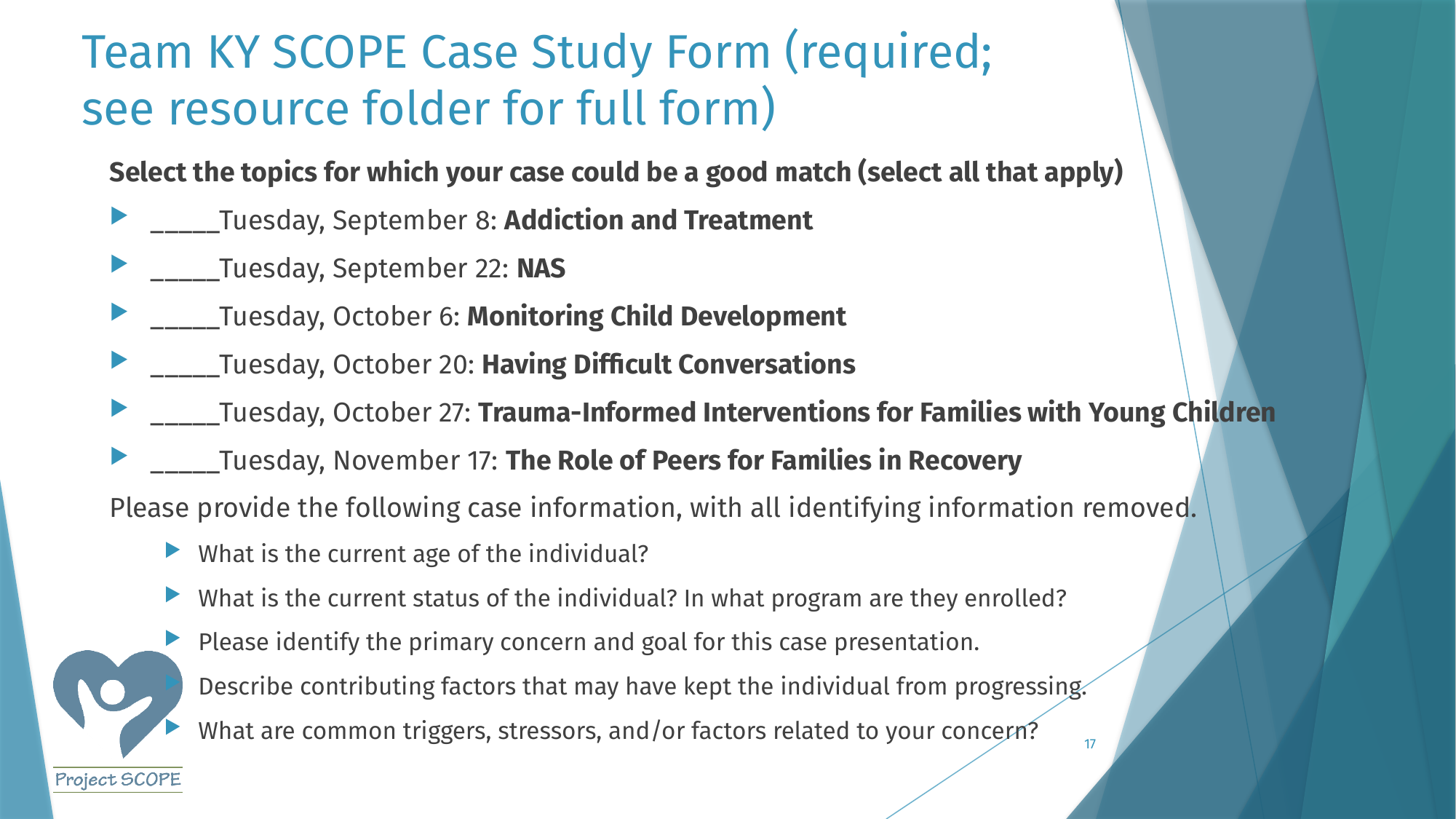

# Team KY SCOPE Case Study Form (required; see resource folder for full form)
Select the topics for which your case could be a good match (select all that apply)
_____Tuesday, September 8: Addiction and Treatment
_____Tuesday, September 22: NAS
_____Tuesday, October 6: Monitoring Child Development
_____Tuesday, October 20: Having Difficult Conversations
_____Tuesday, October 27: Trauma-Informed Interventions for Families with Young Children
_____Tuesday, November 17: The Role of Peers for Families in Recovery
Please provide the following case information, with all identifying information removed.
What is the current age of the individual?
What is the current status of the individual? In what program are they enrolled?
Please identify the primary concern and goal for this case presentation.
Describe contributing factors that may have kept the individual from progressing.
What are common triggers, stressors, and/or factors related to your concern?

17